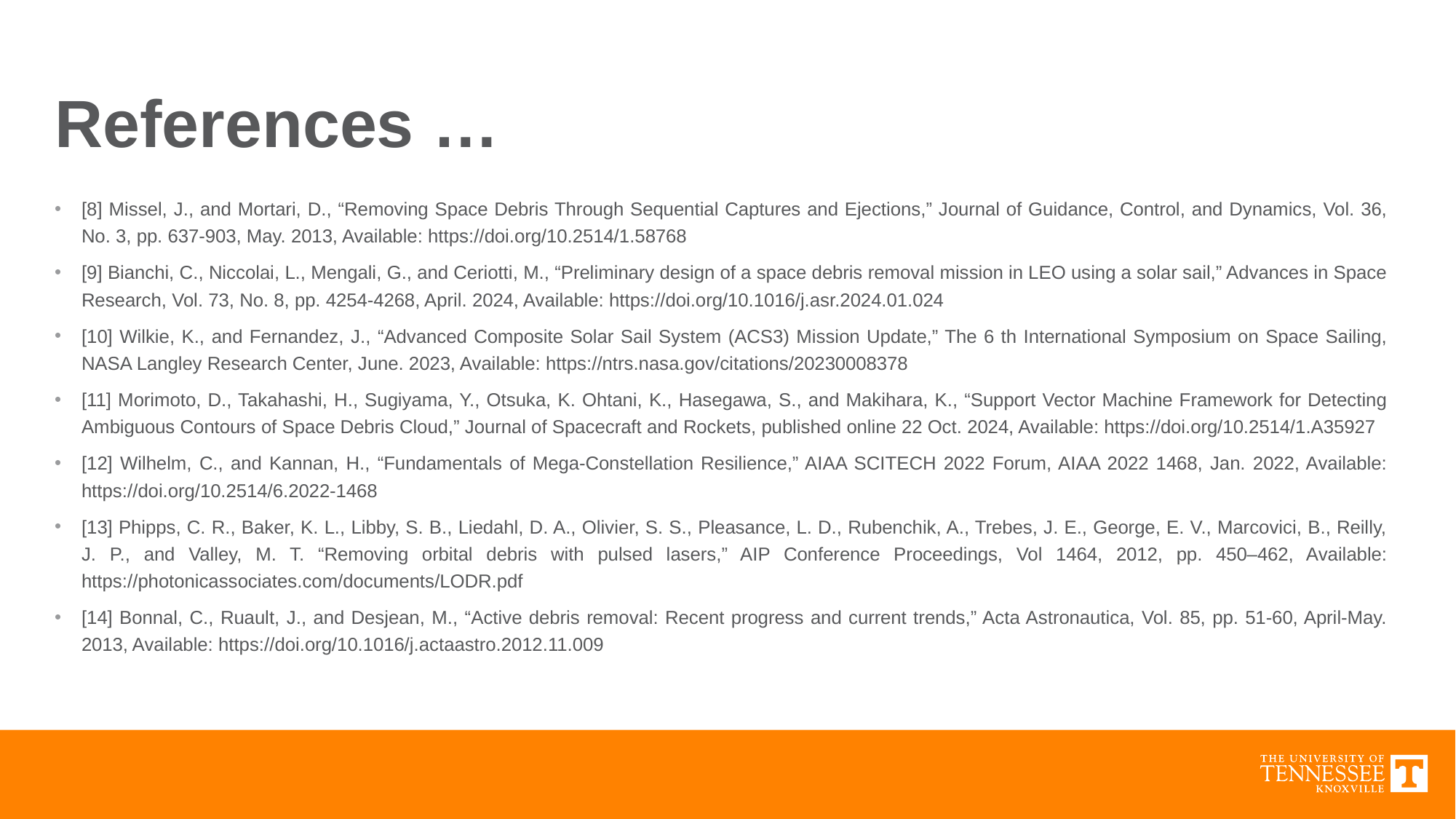

# References …
[8] Missel, J., and Mortari, D., “Removing Space Debris Through Sequential Captures and Ejections,” Journal of Guidance, Control, and Dynamics, Vol. 36, No. 3, pp. 637-903, May. 2013, Available: https://doi.org/10.2514/1.58768
[9] Bianchi, C., Niccolai, L., Mengali, G., and Ceriotti, M., “Preliminary design of a space debris removal mission in LEO using a solar sail,” Advances in Space Research, Vol. 73, No. 8, pp. 4254-4268, April. 2024, Available: https://doi.org/10.1016/j.asr.2024.01.024
[10] Wilkie, K., and Fernandez, J., “Advanced Composite Solar Sail System (ACS3) Mission Update,” The 6 th International Symposium on Space Sailing, NASA Langley Research Center, June. 2023, Available: https://ntrs.nasa.gov/citations/20230008378
[11] Morimoto, D., Takahashi, H., Sugiyama, Y., Otsuka, K. Ohtani, K., Hasegawa, S., and Makihara, K., “Support Vector Machine Framework for Detecting Ambiguous Contours of Space Debris Cloud,” Journal of Spacecraft and Rockets, published online 22 Oct. 2024, Available: https://doi.org/10.2514/1.A35927
[12] Wilhelm, C., and Kannan, H., “Fundamentals of Mega-Constellation Resilience,” AIAA SCITECH 2022 Forum, AIAA 2022 1468, Jan. 2022, Available: https://doi.org/10.2514/6.2022-1468
[13] Phipps, C. R., Baker, K. L., Libby, S. B., Liedahl, D. A., Olivier, S. S., Pleasance, L. D., Rubenchik, A., Trebes, J. E., George, E. V., Marcovici, B., Reilly, J. P., and Valley, M. T. “Removing orbital debris with pulsed lasers,” AIP Conference Proceedings, Vol 1464, 2012, pp. 450–462, Available: https://photonicassociates.com/documents/LODR.pdf
[14] Bonnal, C., Ruault, J., and Desjean, M., “Active debris removal: Recent progress and current trends,” Acta Astronautica, Vol. 85, pp. 51-60, April-May. 2013, Available: https://doi.org/10.1016/j.actaastro.2012.11.009